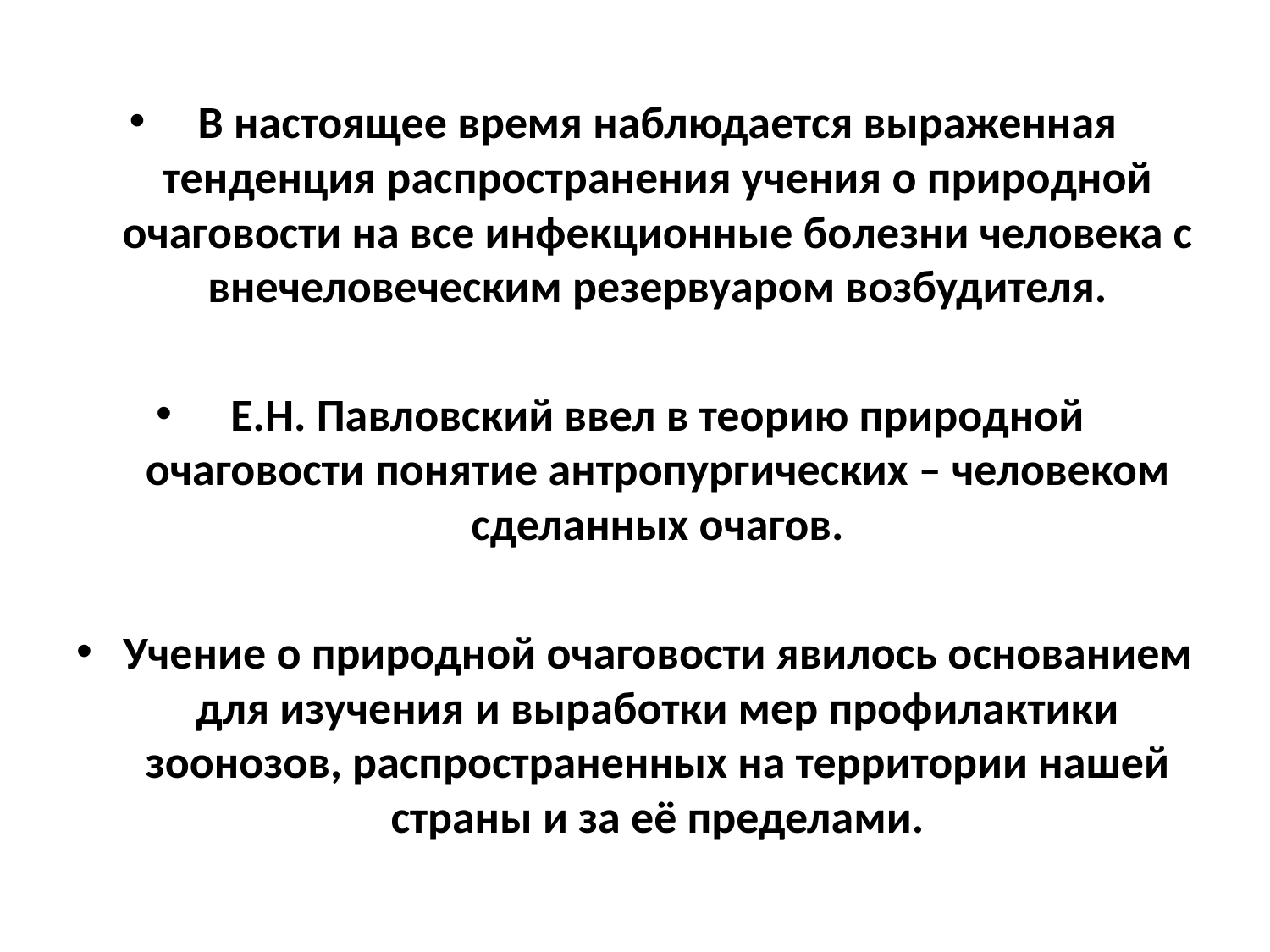

В настоящее время наблюдается выраженная тенденция распространения учения о природной очаговости на все инфекционные болезни человека с внечеловеческим резервуаром возбудителя.

Е.Н. Павловский ввел в теорию природной очаговости понятие антропургических – человеком сделанных очагов.

Учение о природной очаговости явилось основанием для изучения и выработки мер профилактики зоонозов, распространенных на территории нашей страны и за её пределами.